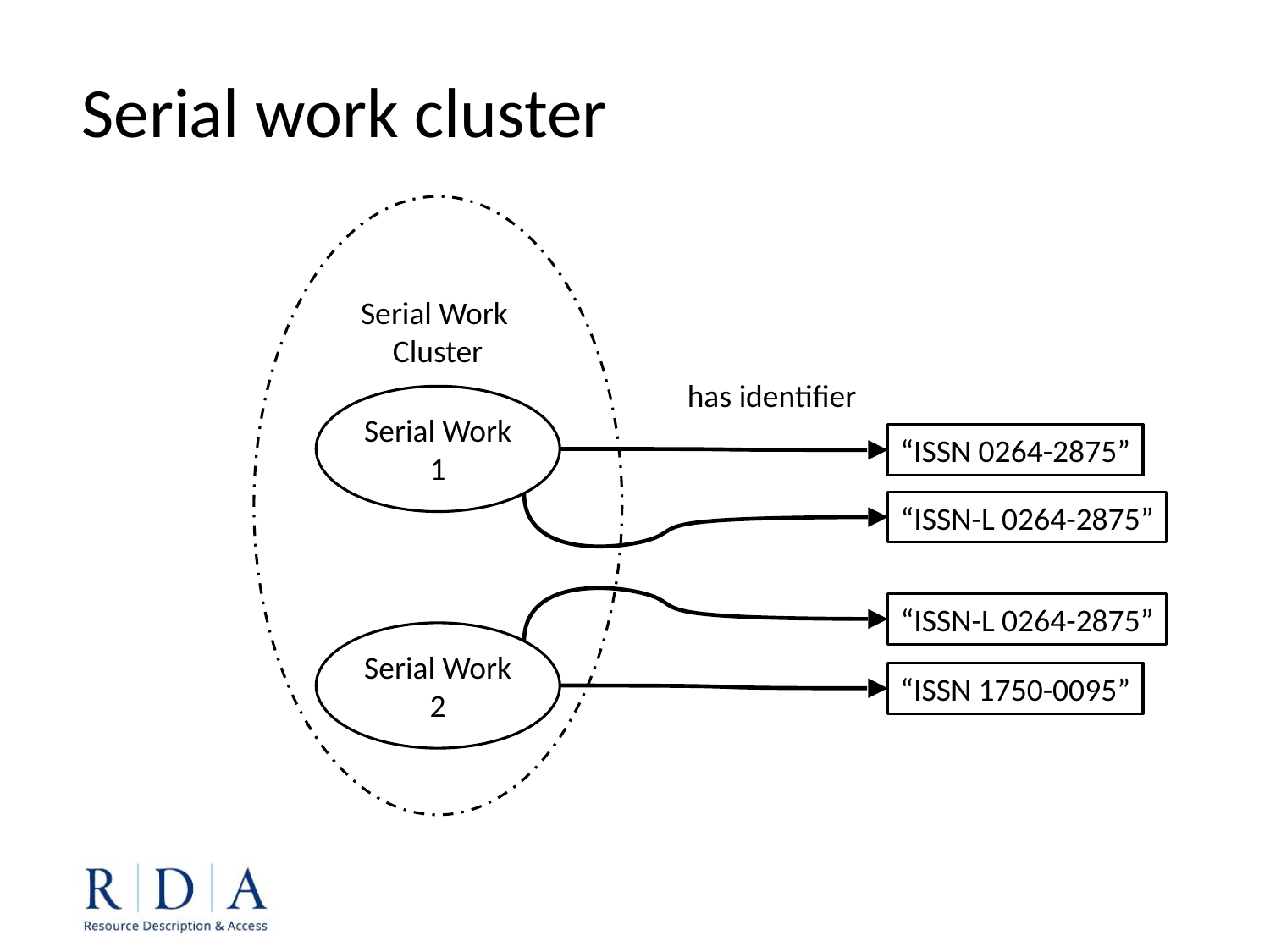

Serial work cluster
Serial Work
Cluster

has identifier
Serial Work
1

“ISSN 0264-2875”
“ISSN-L 0264-2875”
“ISSN-L 0264-2875”
Serial Work
2
“ISSN 1750-0095”